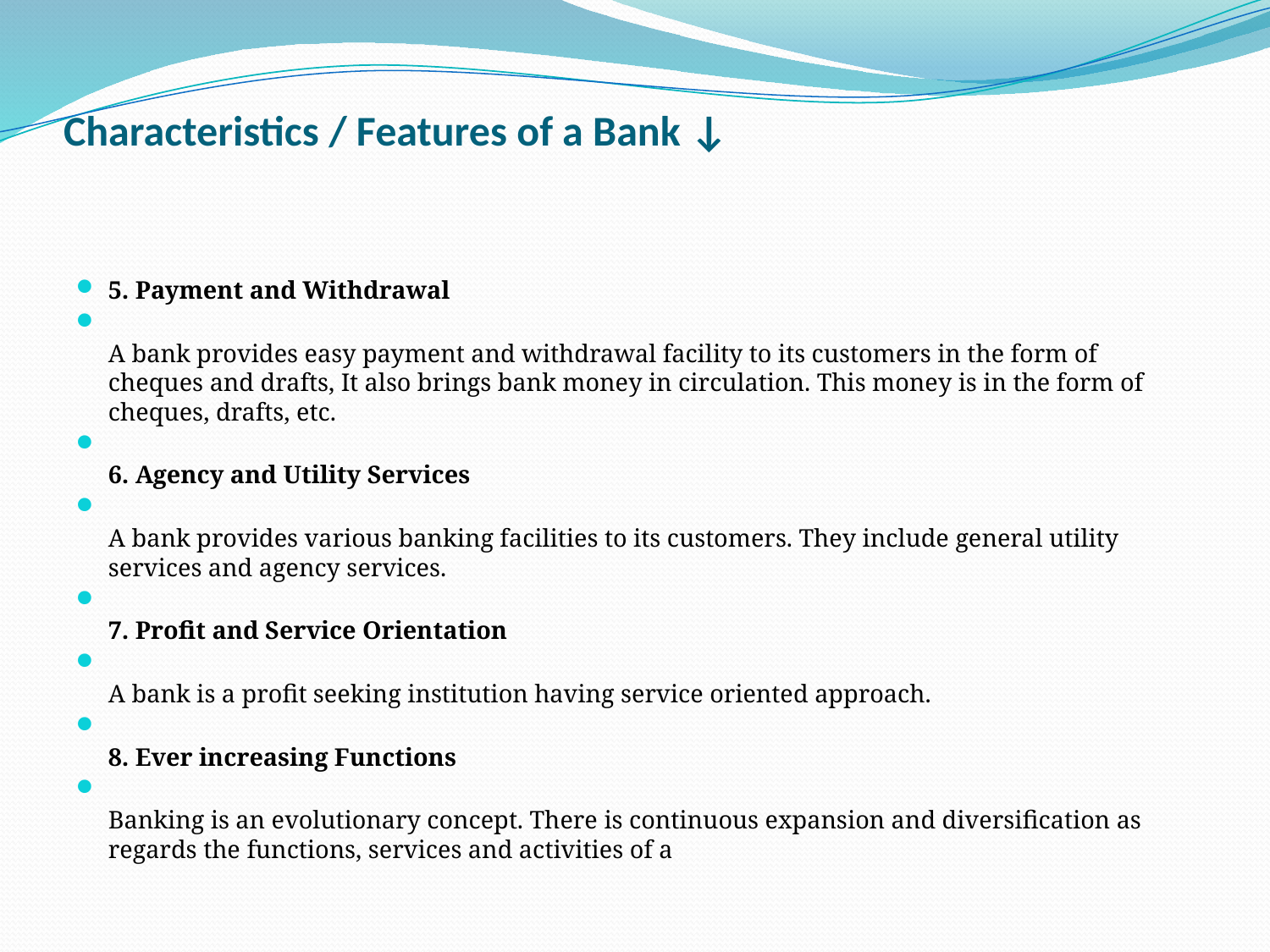

# Characteristics / Features of a Bank ↓
5. Payment and Withdrawal
A bank provides easy payment and withdrawal facility to its customers in the form of cheques and drafts, It also brings bank money in circulation. This money is in the form of cheques, drafts, etc.
6. Agency and Utility Services
A bank provides various banking facilities to its customers. They include general utility services and agency services.
7. Profit and Service Orientation
A bank is a profit seeking institution having service oriented approach.
8. Ever increasing Functions
Banking is an evolutionary concept. There is continuous expansion and diversification as regards the functions, services and activities of a